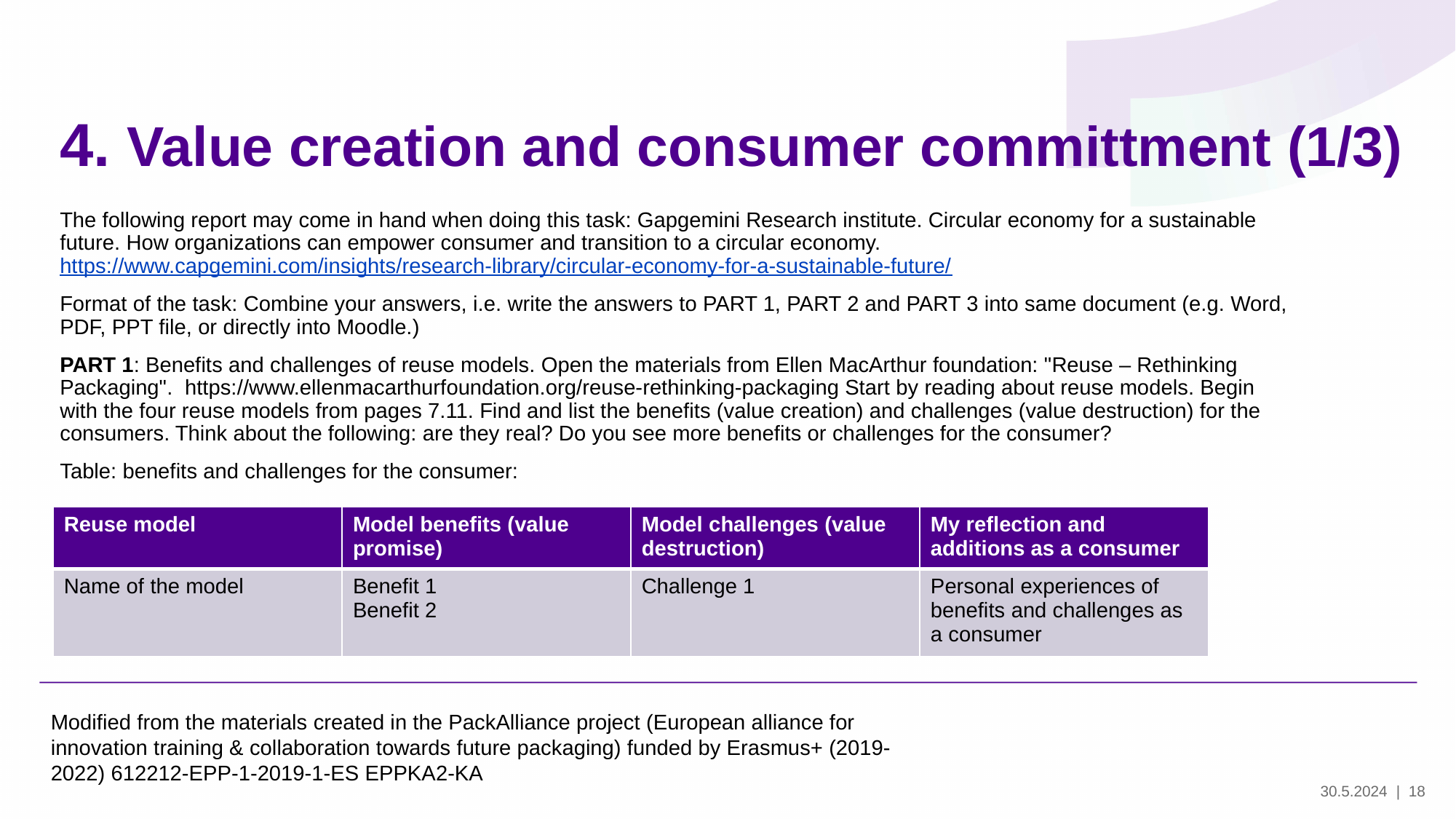

# 4. Value creation and consumer committment (1/3)
The following report may come in hand when doing this task: Gapgemini Research institute. Circular economy for a sustainable future. How organizations can empower consumer and transition to a circular economy. https://www.capgemini.com/insights/research-library/circular-economy-for-a-sustainable-future/
Format of the task: Combine your answers, i.e. write the answers to PART 1, PART 2 and PART 3 into same document (e.g. Word, PDF, PPT file, or directly into Moodle.)
PART 1: Benefits and challenges of reuse models. Open the materials from Ellen MacArthur foundation: "Reuse – Rethinking Packaging".  https://www.ellenmacarthurfoundation.org/reuse-rethinking-packaging Start by reading about reuse models. Begin with the four reuse models from pages 7.11. Find and list the benefits (value creation) and challenges (value destruction) for the consumers. Think about the following: are they real? Do you see more benefits or challenges for the consumer?
Table: benefits and challenges for the consumer:
| Reuse model | Model benefits (value promise) | Model challenges (value destruction) | My reflection and additions as a consumer |
| --- | --- | --- | --- |
| Name of the model | Benefit 1 Benefit 2 | Challenge 1 | Personal experiences of benefits and challenges as a consumer |
Modified from the materials created in the PackAlliance project (European alliance for innovation training & collaboration towards future packaging) funded by Erasmus+ (2019-2022) 612212-EPP-1-2019-1-ES EPPKA2-KA
30.5.2024
|  18